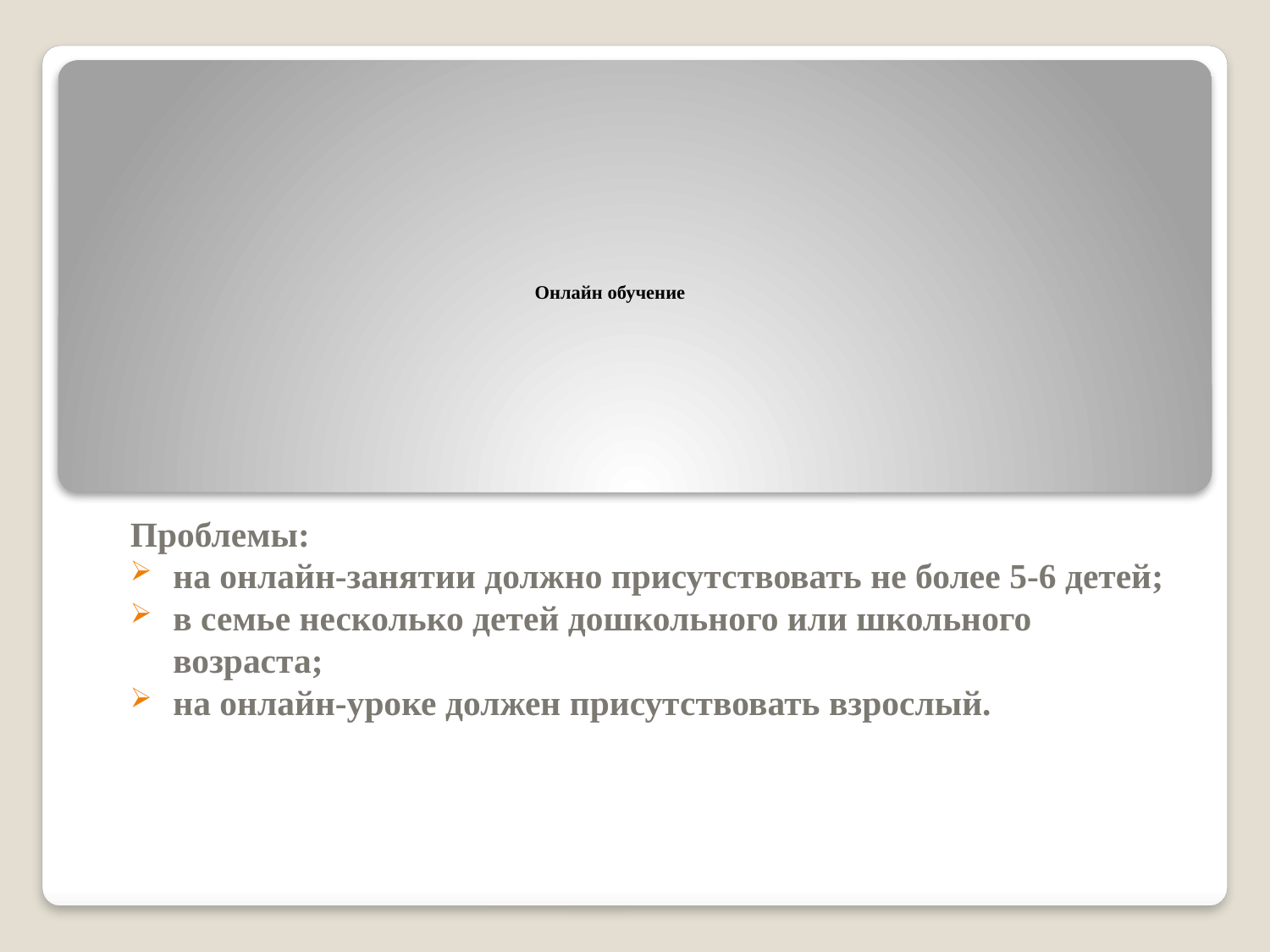

# Онлайн обучение
Проблемы:
на онлайн-занятии должно присутствовать не более 5-6 детей;
в семье несколько детей дошкольного или школьного возраста;
на онлайн-уроке должен присутствовать взрослый.